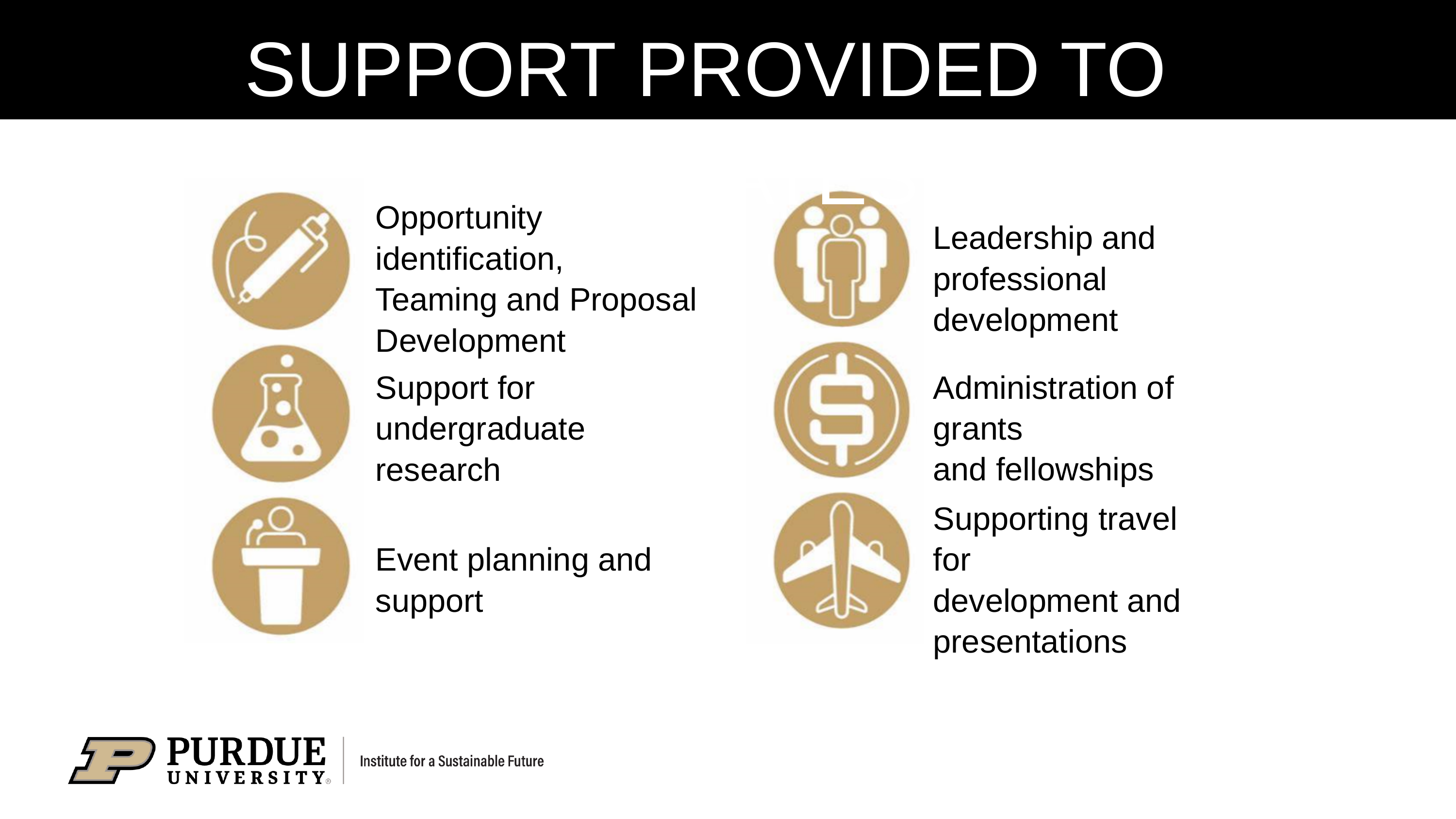

SUPPORT PROVIDED TO AFFILIATES

Opportunity identification,
Teaming and Proposal
Development
Leadership and
professional development
Support for undergraduate
research
Administration of grants
and fellowships
Supporting travel for
development and
presentations
Event planning and support